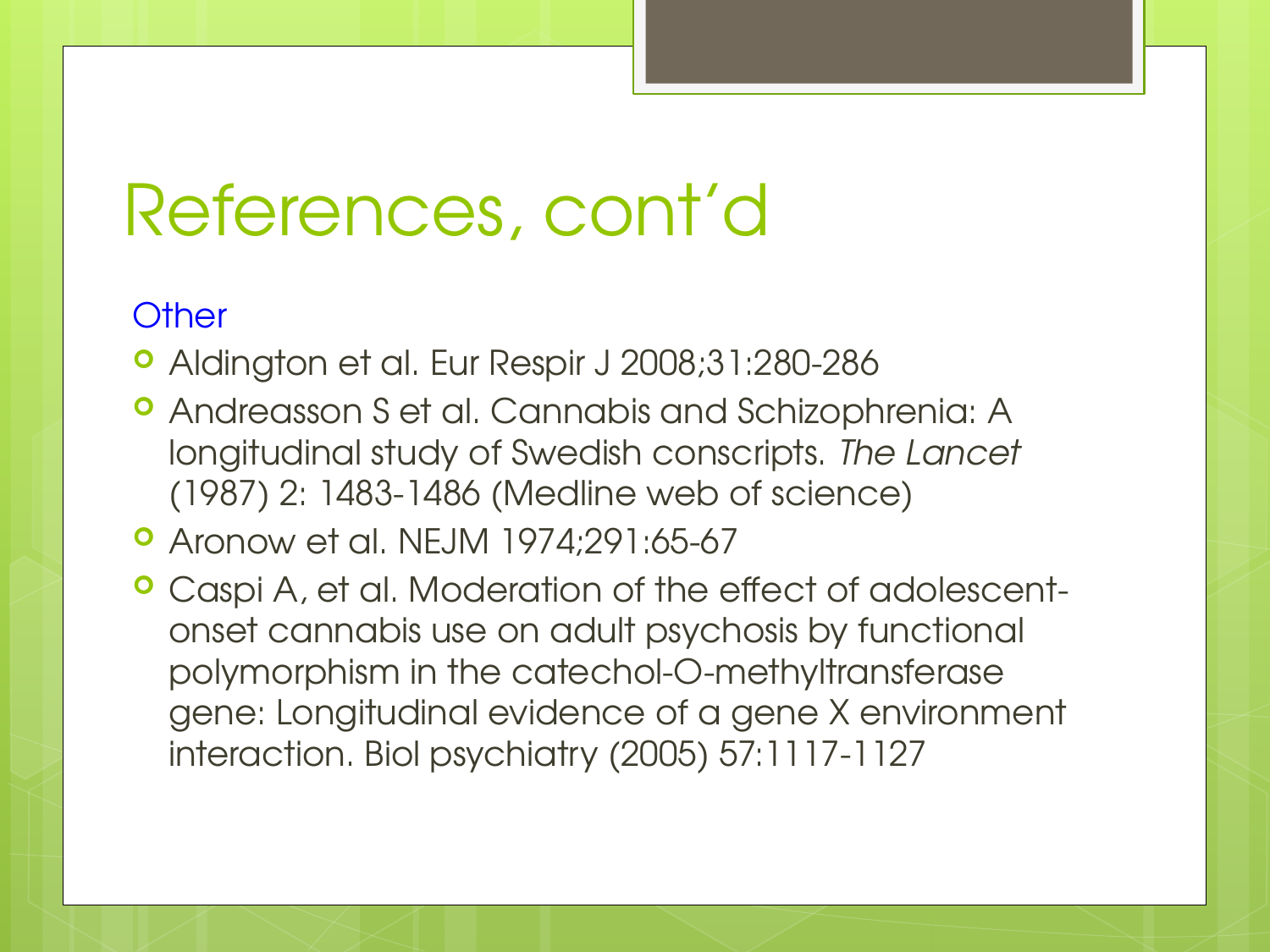

# References, cont’d
Other
Aldington et al. Eur Respir J 2008;31:280-286
Andreasson S et al. Cannabis and Schizophrenia: A longitudinal study of Swedish conscripts. The Lancet (1987) 2: 1483-1486 (Medline web of science)
Aronow et al. NEJM 1974;291:65-67
Caspi A, et al. Moderation of the effect of adolescent-onset cannabis use on adult psychosis by functional polymorphism in the catechol-O-methyltransferase gene: Longitudinal evidence of a gene X environment interaction. Biol psychiatry (2005) 57:1117-1127